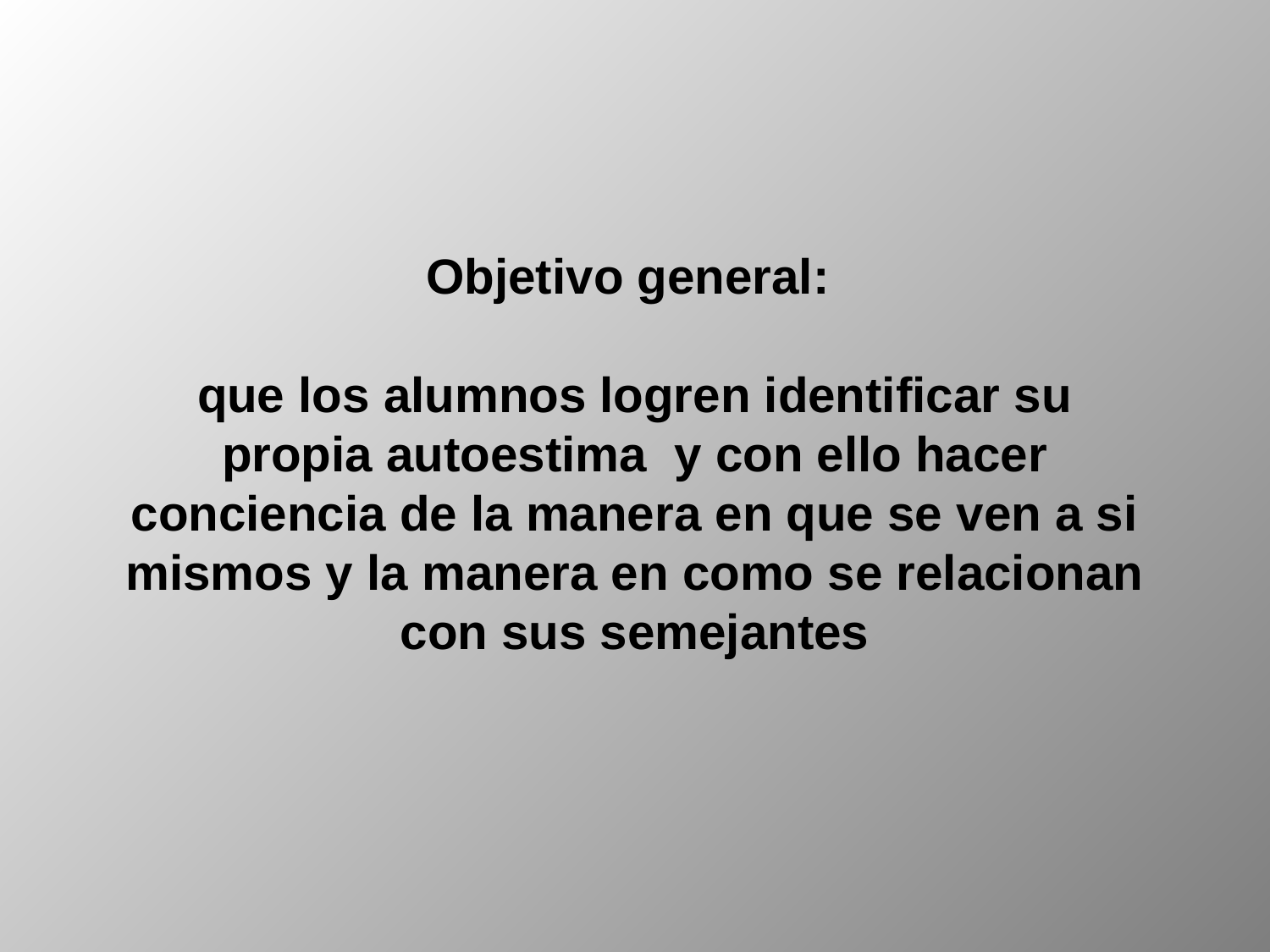

Objetivo general:

que los alumnos logren identificar su propia autoestima  y con ello hacer conciencia de la manera en que se ven a si mismos y la manera en como se relacionan con sus semejantes